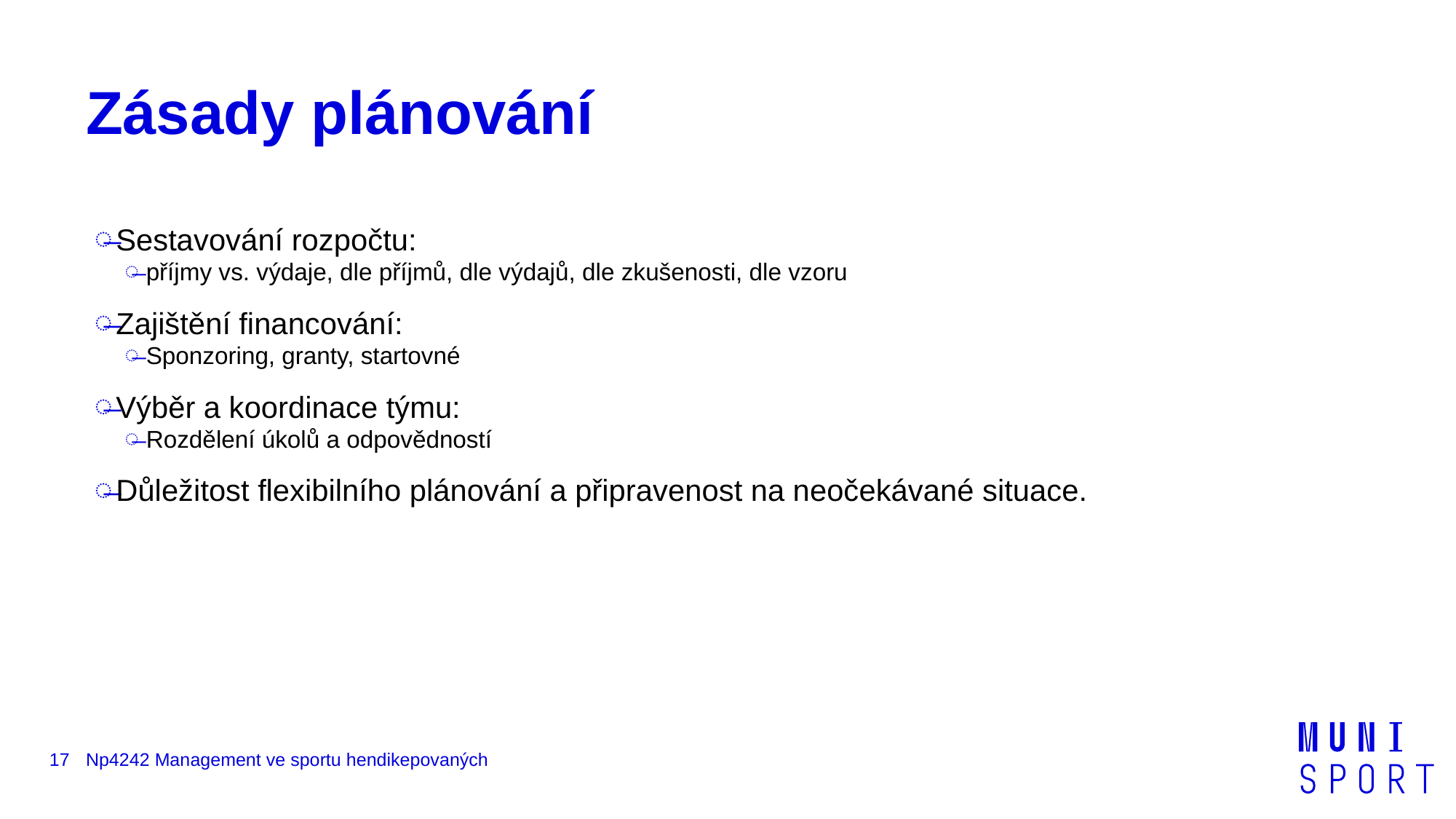

# Zásady plánování
Sestavování rozpočtu:
příjmy vs. výdaje, dle příjmů, dle výdajů, dle zkušenosti, dle vzoru
Zajištění financování:
Sponzoring, granty, startovné
Výběr a koordinace týmu:
Rozdělení úkolů a odpovědností
Důležitost flexibilního plánování a připravenost na neočekávané situace.
17
Np4242 Management ve sportu hendikepovaných